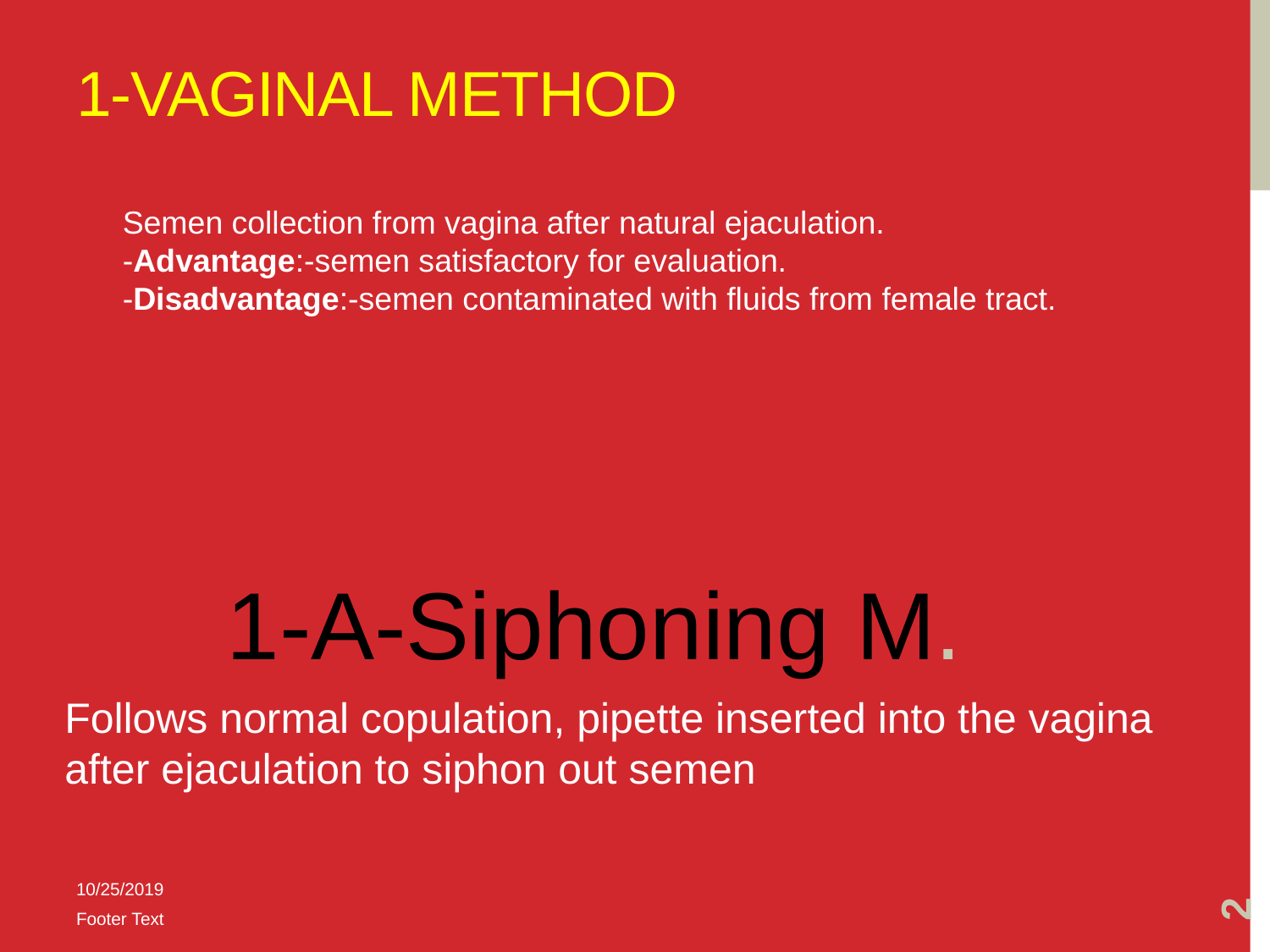

# 1-Vaginal Method
Semen collection from vagina after natural ejaculation.
-Advantage:-semen satisfactory for evaluation.
-Disadvantage:-semen contaminated with fluids from female tract.
1-A-Siphoning M.
Follows normal copulation, pipette inserted into the vagina
after ejaculation to siphon out semen

2
10/25/2019
Footer Text